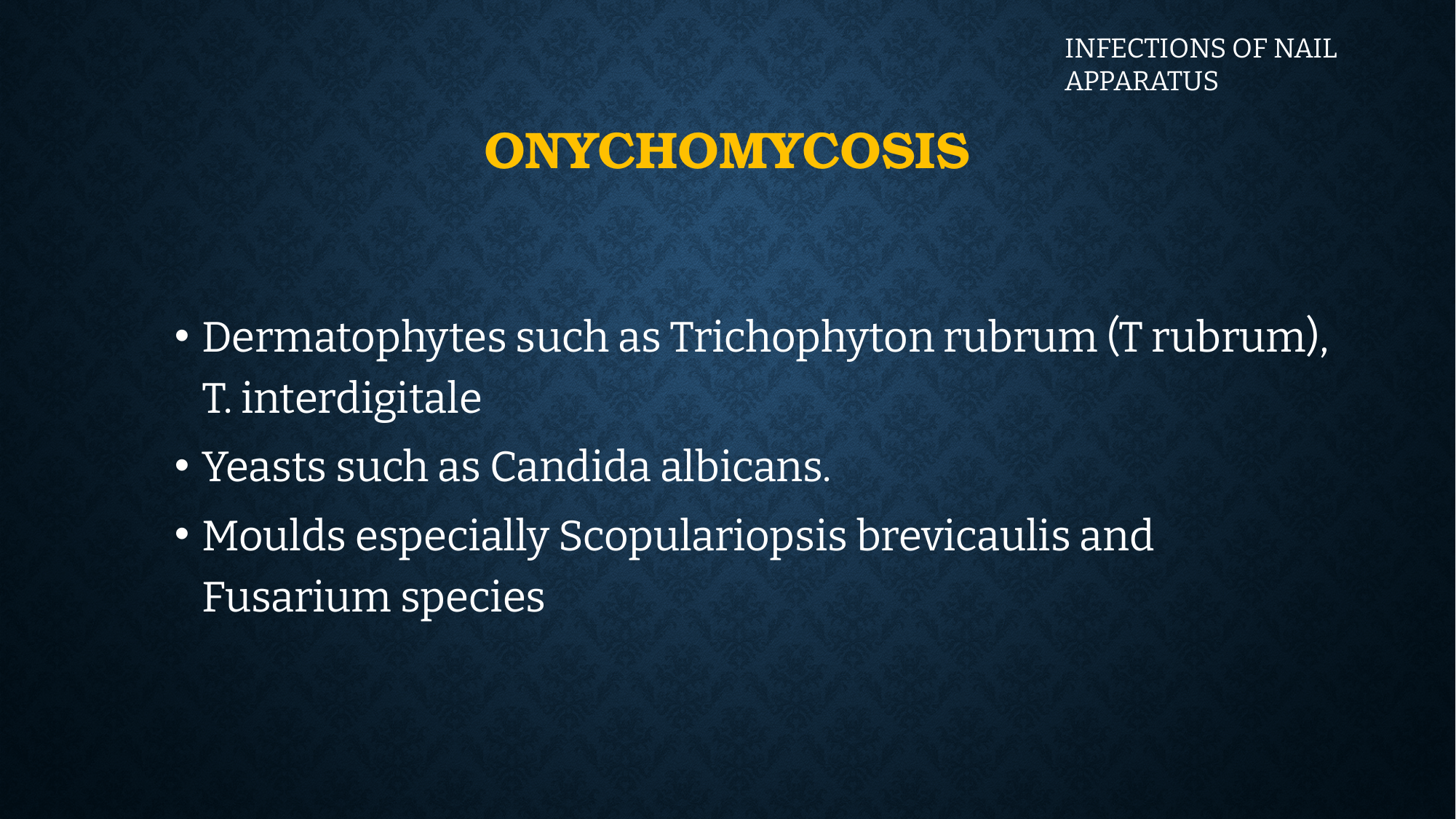

INFECTIONS OF NAIL APPARATUS
# Onychomycosis

Dermatophytes such as Trichophyton rubrum (T rubrum), T. interdigitale
Yeasts such as Candida albicans.
Moulds especially Scopulariopsis brevicaulis and Fusarium species